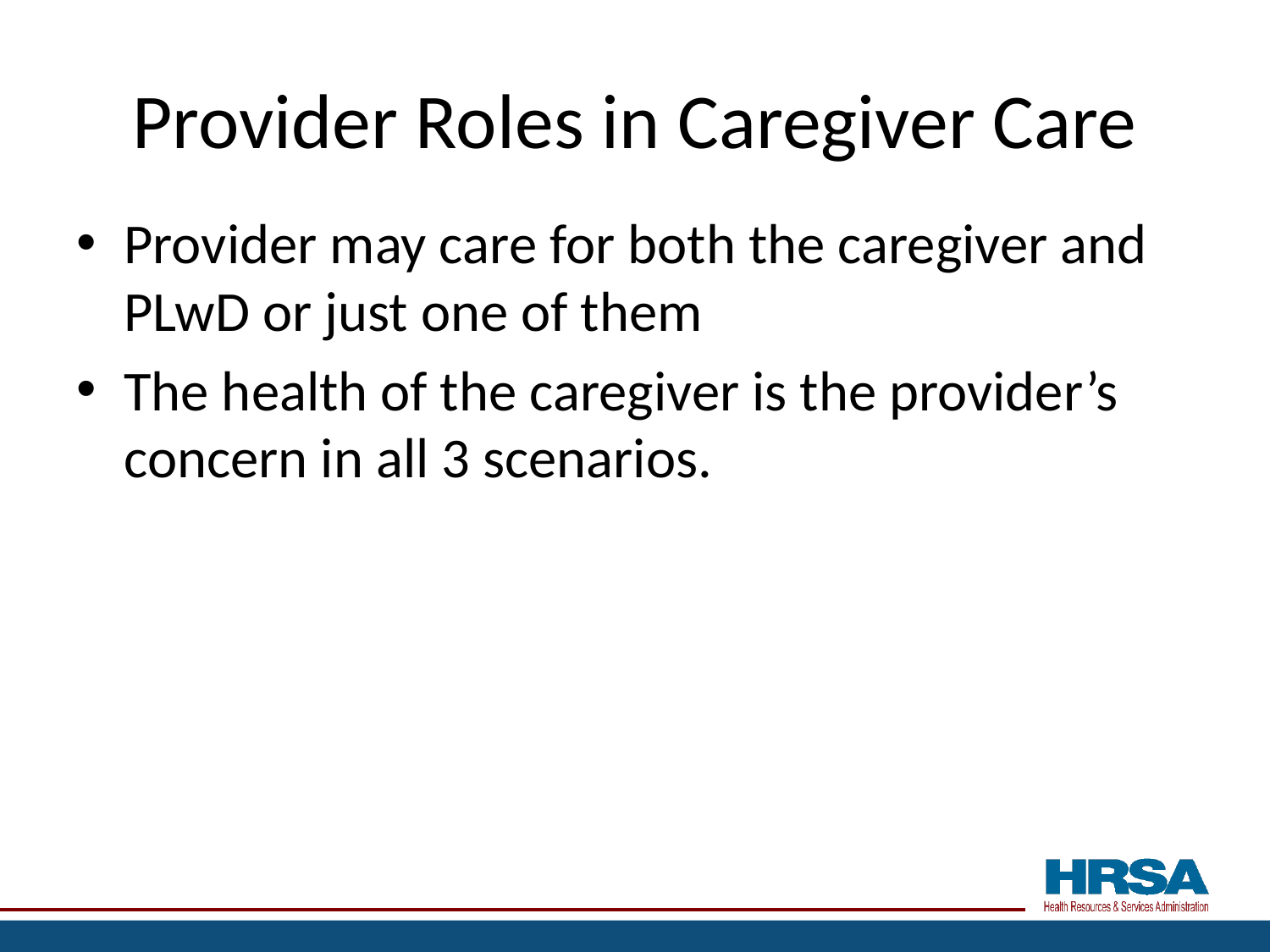

# Provider Roles in Caregiver Care
Provider may care for both the caregiver and  PLwD or just one of them
The health of the caregiver is the provider’s concern in all 3 scenarios.